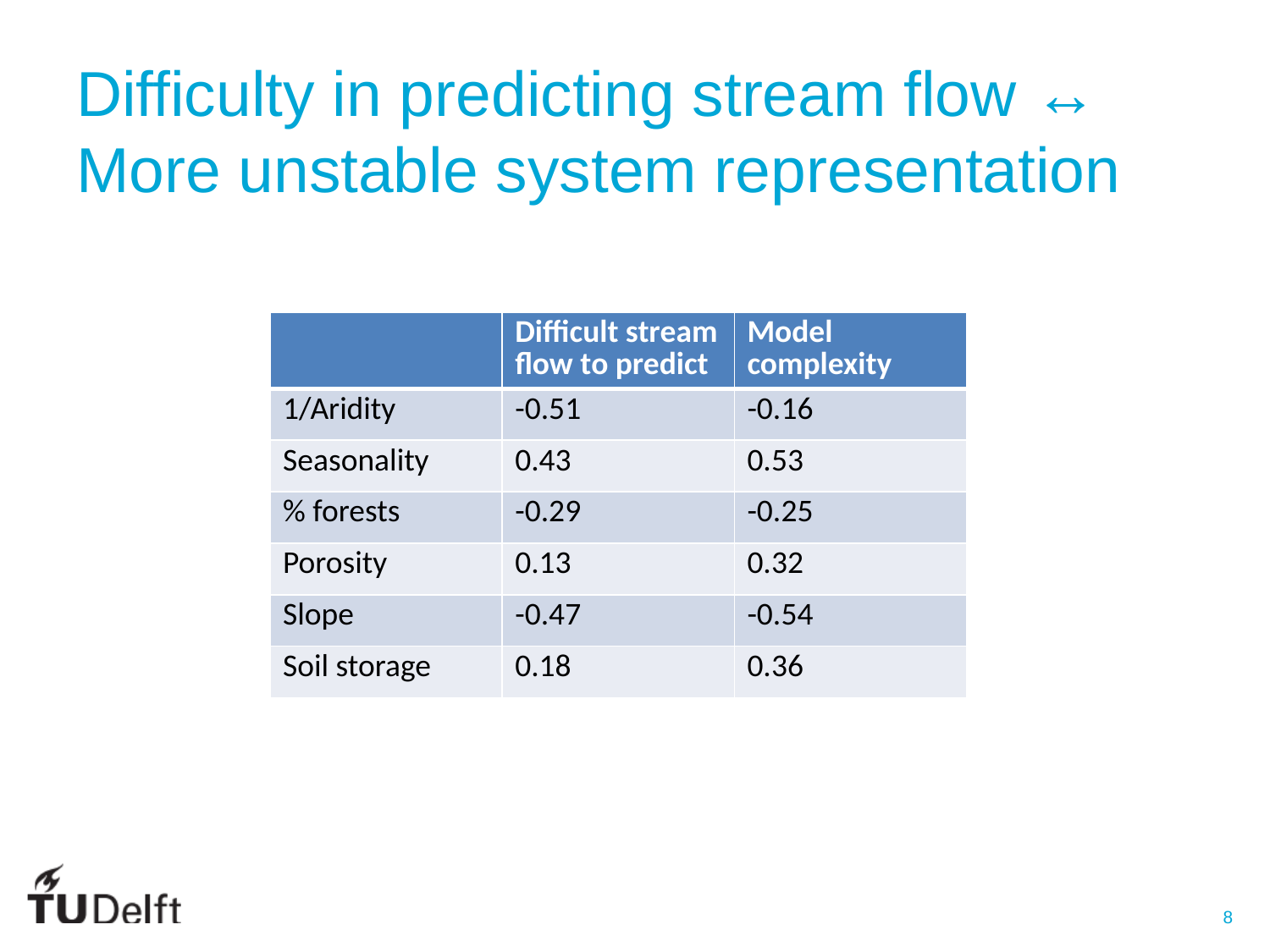

# Difficulty in predicting stream flow ↔ More unstable system representation
|  | Difficult stream flow to predict | Model complexity |
| --- | --- | --- |
| 1/Aridity | -0.51 | -0.16 |
| Seasonality | 0.43 | 0.53 |
| % forests | -0.29 | -0.25 |
| Porosity | 0.13 | 0.32 |
| Slope | -0.47 | -0.54 |
| Soil storage | 0.18 | 0.36 |